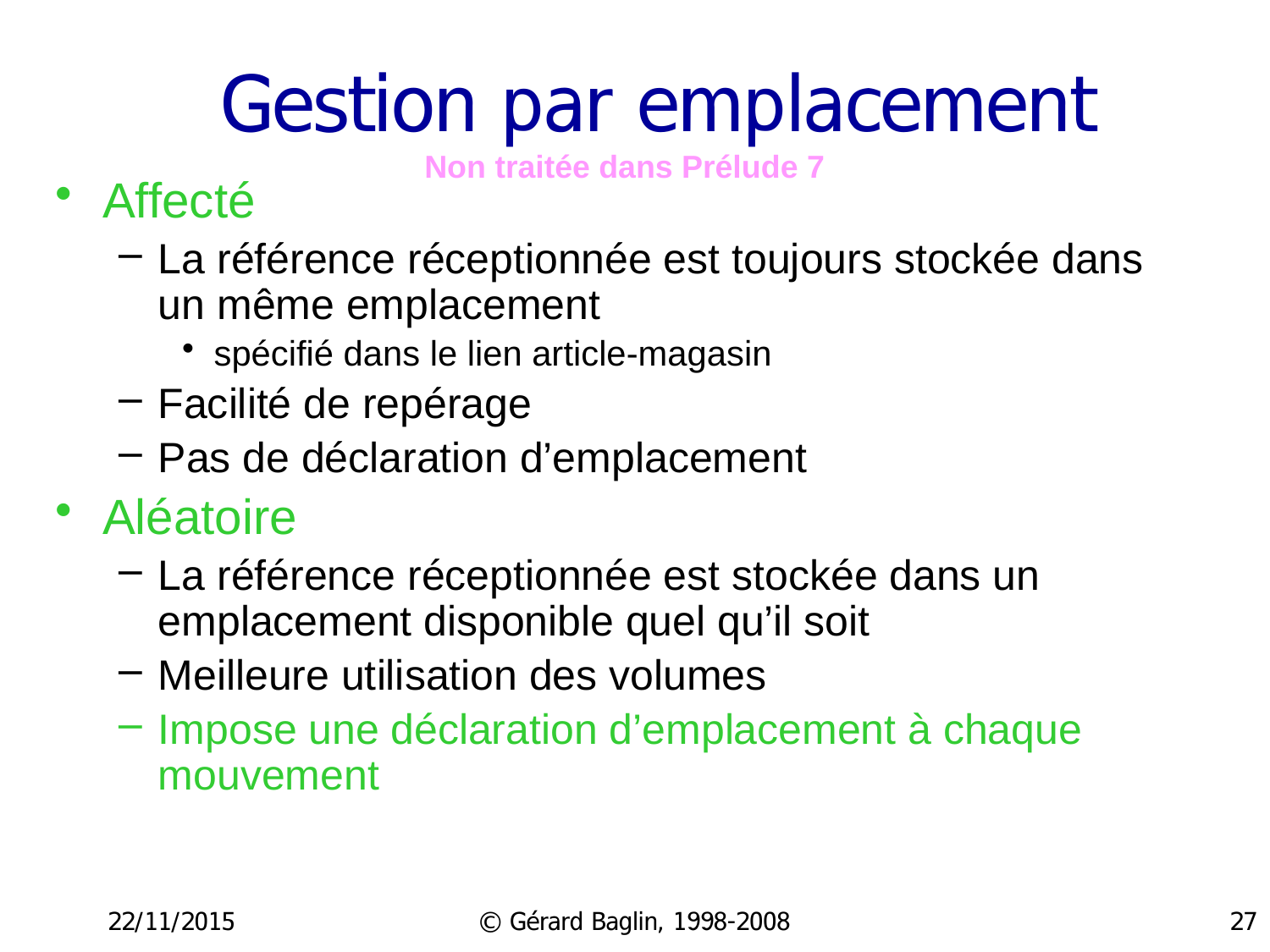

# Gestion par emplacement
Non traitée dans Prélude 7
Affecté
La référence réceptionnée est toujours stockée dans un même emplacement
spécifié dans le lien article-magasin
Facilité de repérage
Pas de déclaration d’emplacement
Aléatoire
La référence réceptionnée est stockée dans un emplacement disponible quel qu’il soit
Meilleure utilisation des volumes
Impose une déclaration d’emplacement à chaque mouvement
22/11/2015
© Gérard Baglin, 1998-2008
27